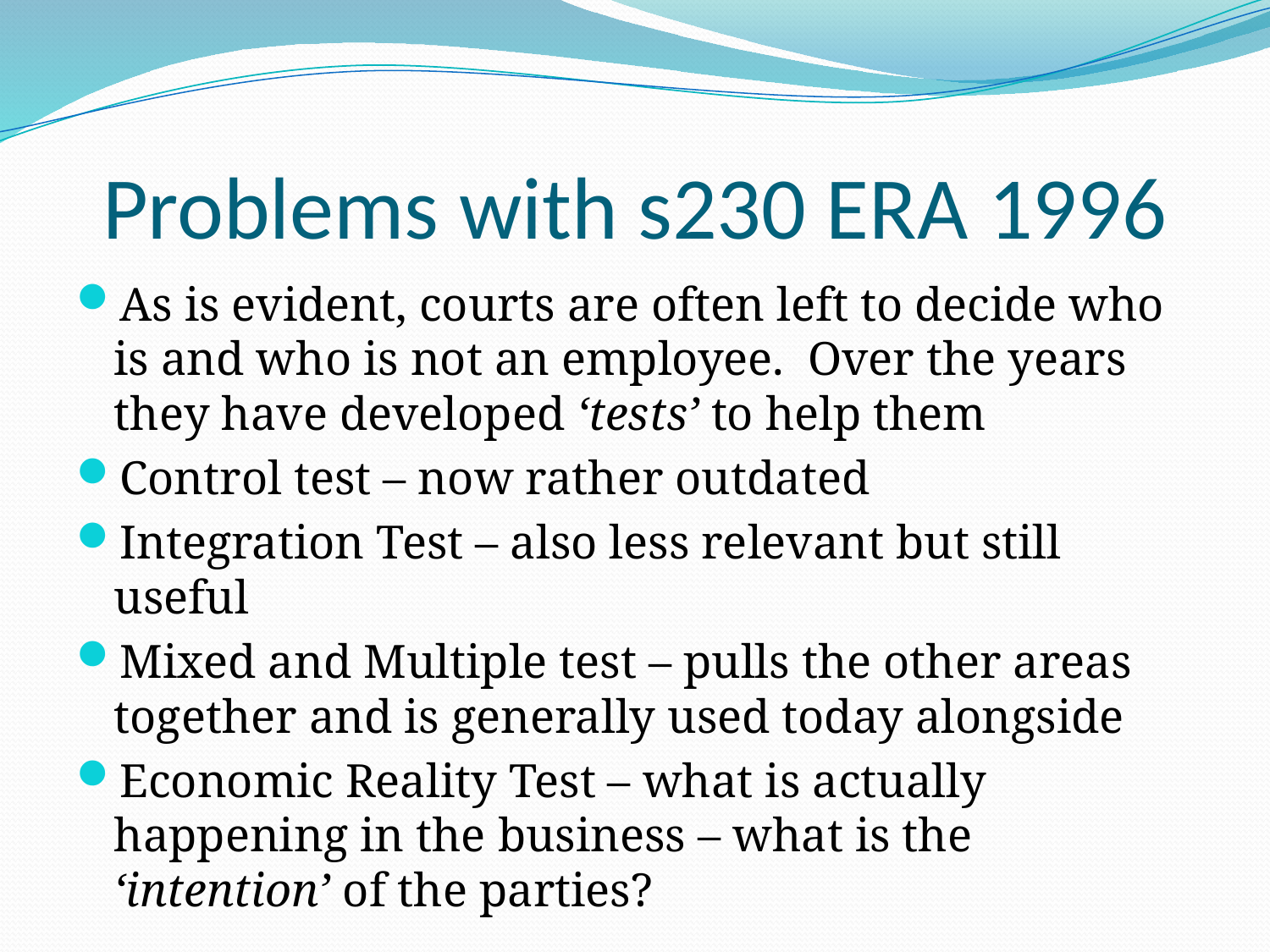

# Problems with s230 ERA 1996
As is evident, courts are often left to decide who is and who is not an employee.  Over the years they have developed ‘tests’ to help them
Control test – now rather outdated
Integration Test – also less relevant but still useful
Mixed and Multiple test – pulls the other areas together and is generally used today alongside
Economic Reality Test – what is actually happening in the business – what is the ‘intention’ of the parties?